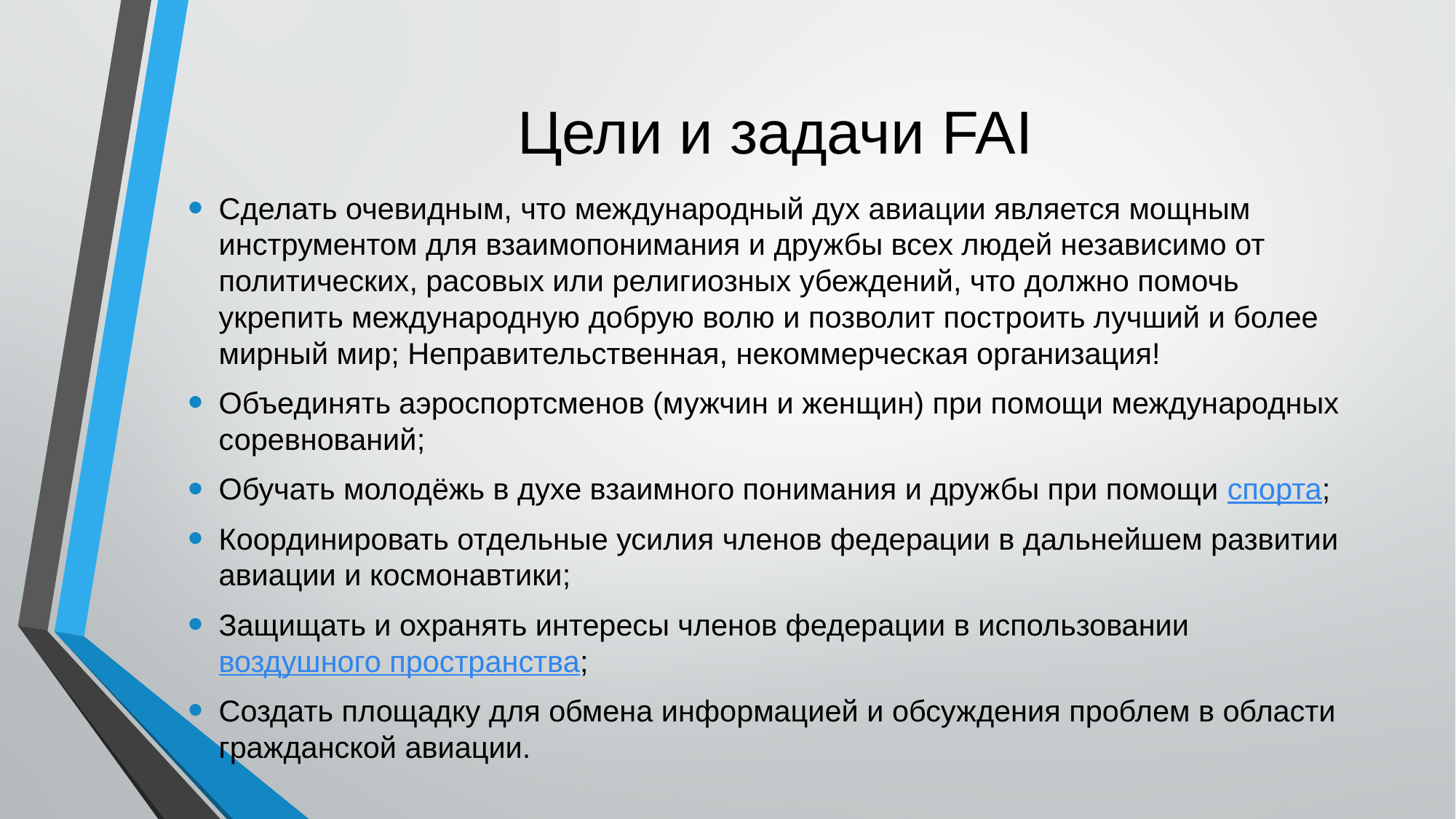

# Цели и задачи FAI
Сделать очевидным, что международный дух авиации является мощным инструментом для взаимопонимания и дружбы всех людей независимо от политических, расовых или религиозных убеждений, что должно помочь укрепить международную добрую волю и позволит построить лучший и более мирный мир; Неправительственная, некоммерческая организация!
Объединять аэроспортсменов (мужчин и женщин) при помощи международных соревнований;
Обучать молодёжь в духе взаимного понимания и дружбы при помощи спорта;
Координировать отдельные усилия членов федерации в дальнейшем развитии авиации и космонавтики;
Защищать и охранять интересы членов федерации в использовании воздушного пространства;
Создать площадку для обмена информацией и обсуждения проблем в области гражданской авиации.